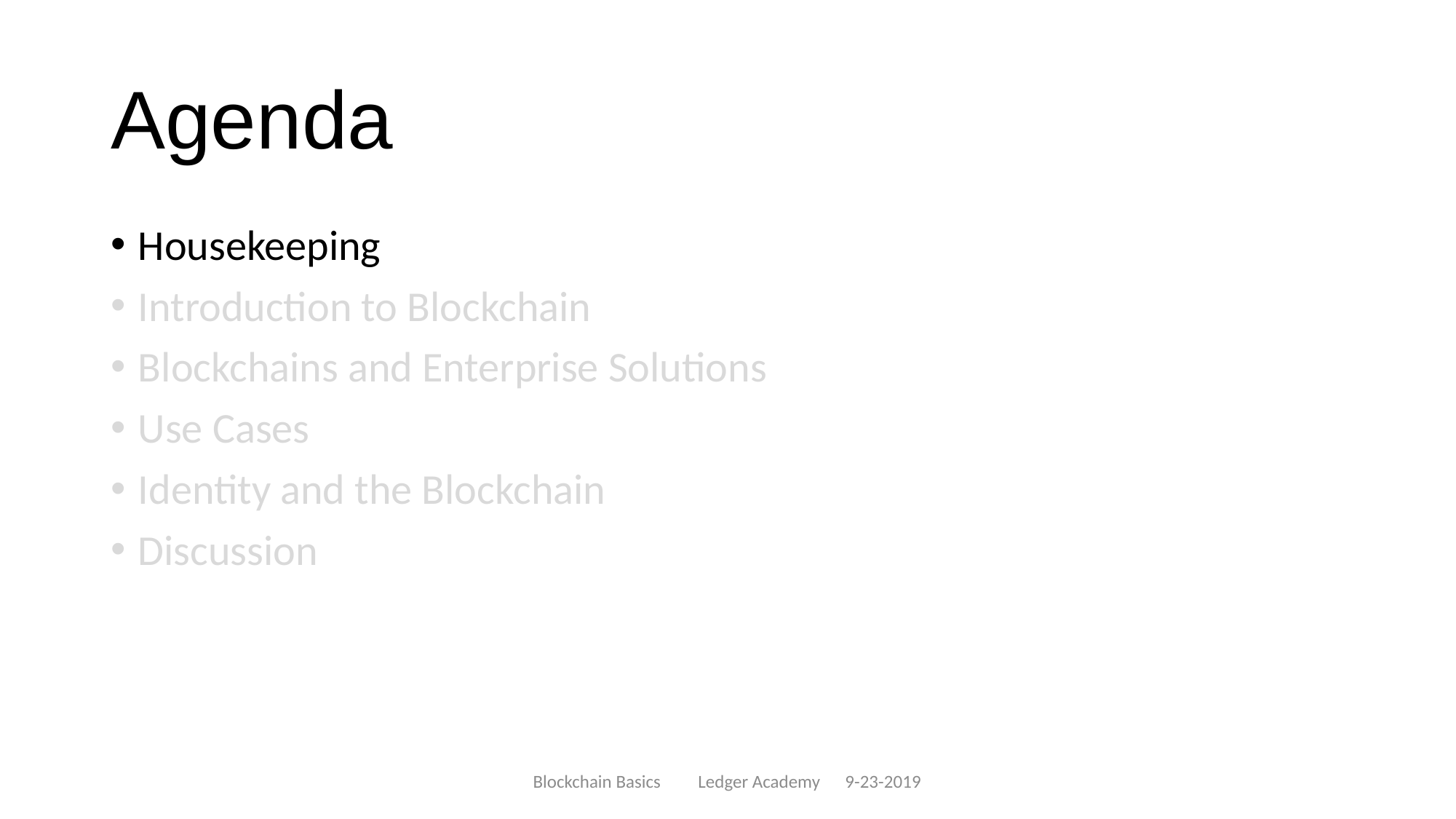

# Agenda
Housekeeping
Introduction to Blockchain
Blockchains and Enterprise Solutions
Use Cases
Identity and the Blockchain
Discussion
Blockchain Basics         Ledger Academy      9-23-2019